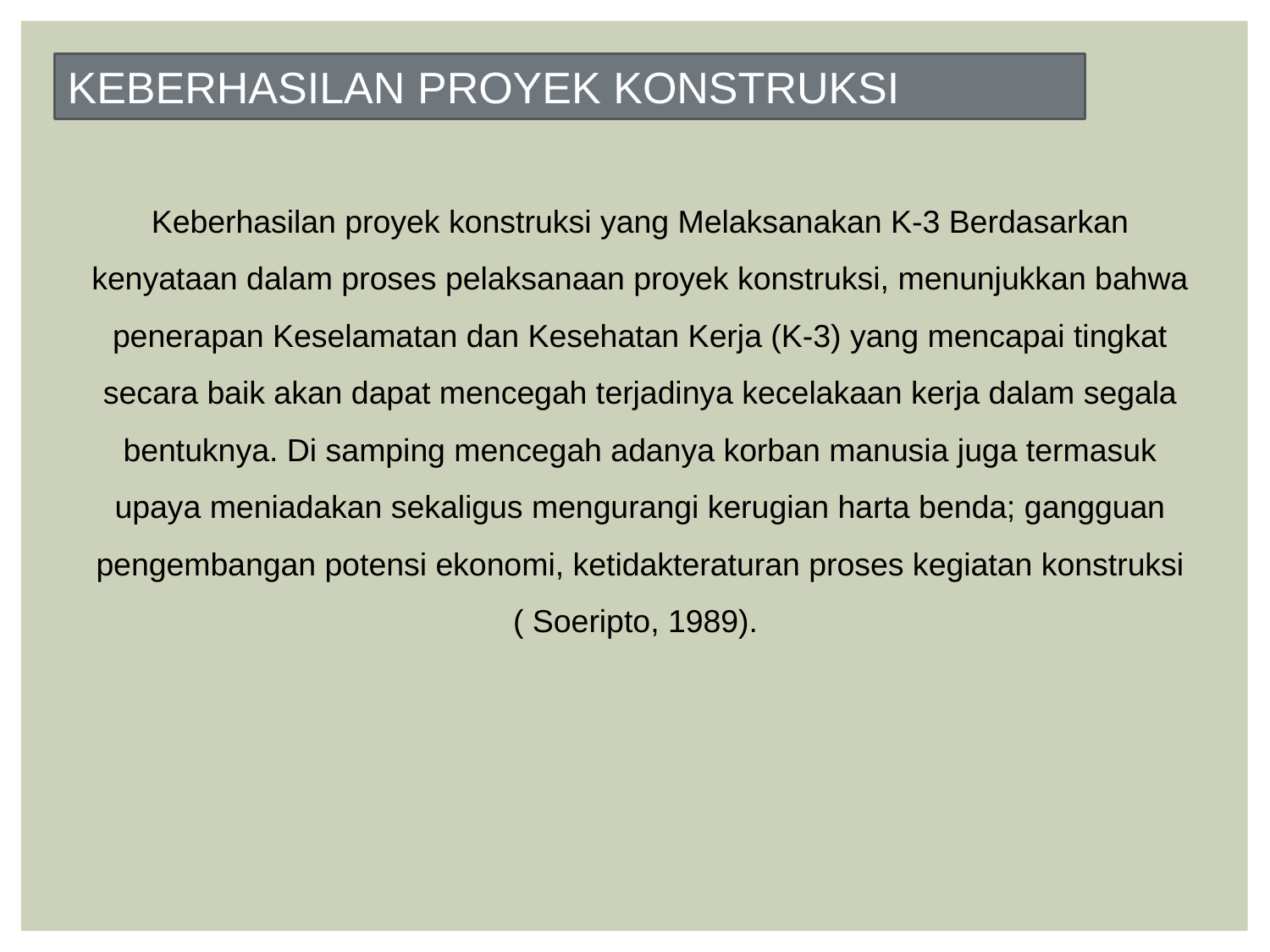

KEBERHASILAN PROYEK KONSTRUKSI
Keberhasilan proyek konstruksi yang Melaksanakan K-3 Berdasarkan kenyataan dalam proses pelaksanaan proyek konstruksi, menunjukkan bahwa penerapan Keselamatan dan Kesehatan Kerja (K-3) yang mencapai tingkat secara baik akan dapat mencegah terjadinya kecelakaan kerja dalam segala bentuknya. Di samping mencegah adanya korban manusia juga termasuk upaya meniadakan sekaligus mengurangi kerugian harta benda; gangguan pengembangan potensi ekonomi, ketidakteraturan proses kegiatan konstruksi ( Soeripto, 1989).